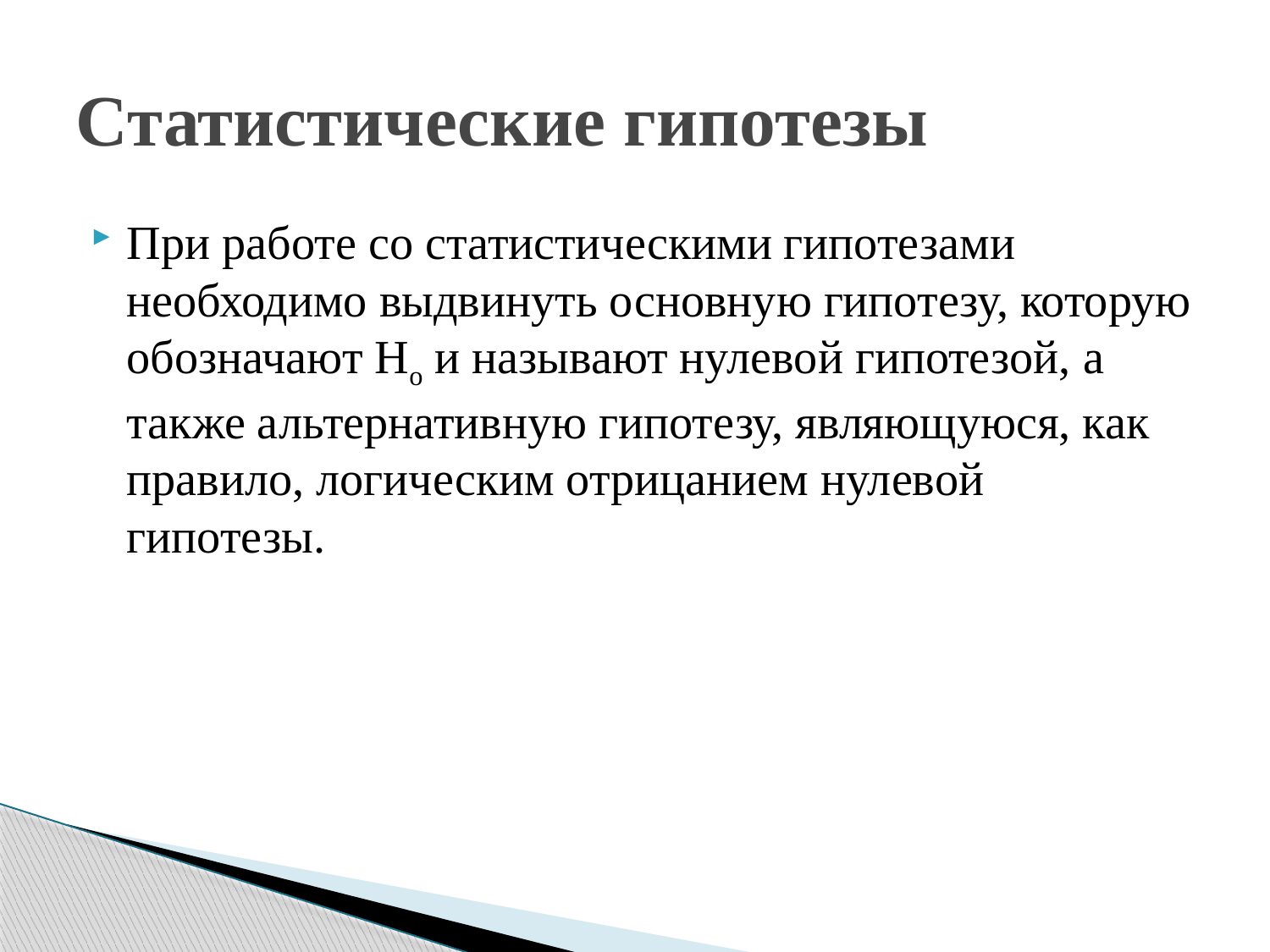

# Статистические гипотезы
При работе со статистическими гипотезами необходимо выдвинуть основную гипотезу, которую обозначают Ho и называют нулевой гипотезой, а также альтернативную гипотезу, являющуюся, как правило, логическим отрицанием нулевой гипотезы.